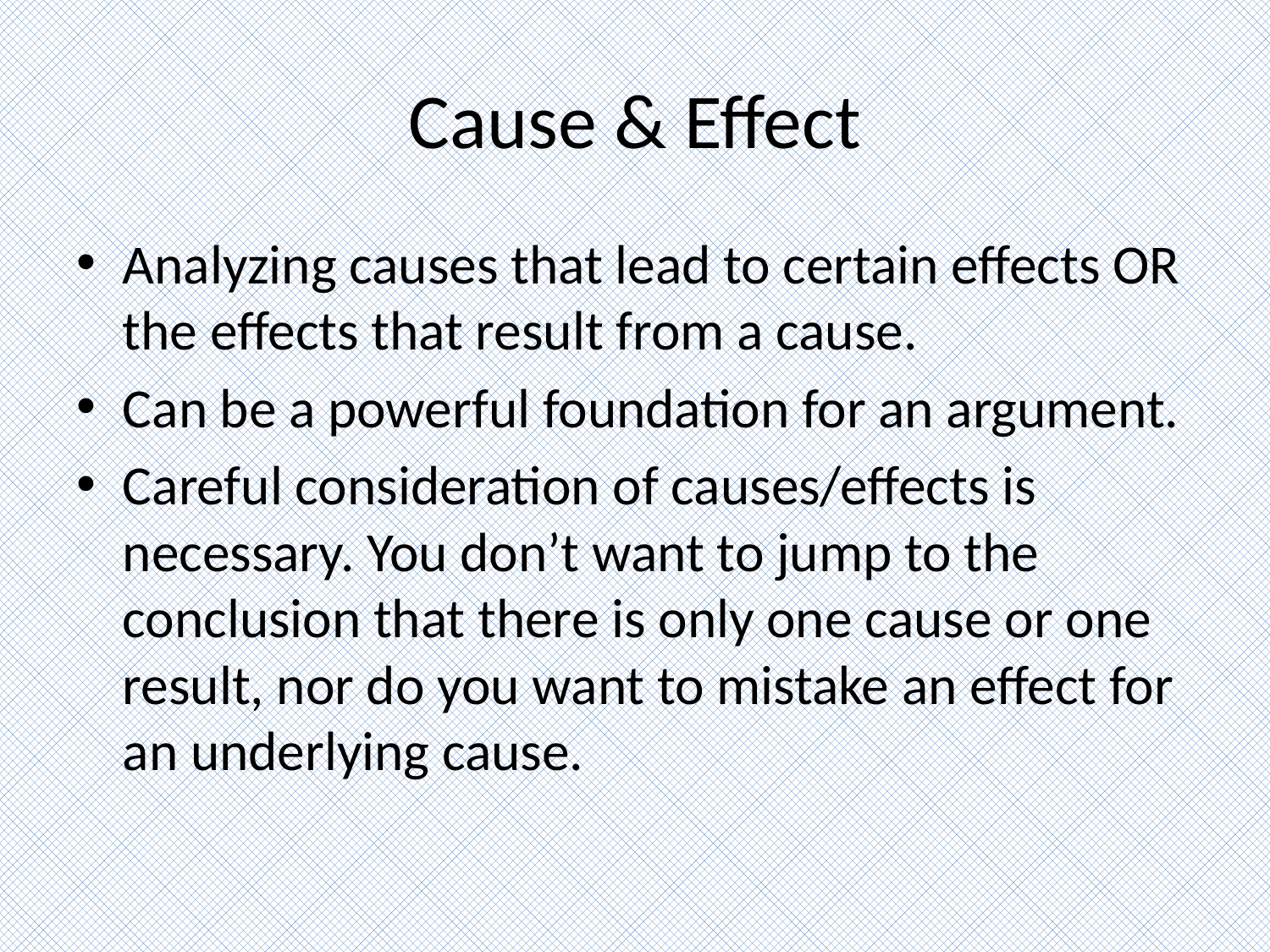

# Cause & Effect
Analyzing causes that lead to certain effects OR the effects that result from a cause.
Can be a powerful foundation for an argument.
Careful consideration of causes/effects is necessary. You don’t want to jump to the conclusion that there is only one cause or one result, nor do you want to mistake an effect for an underlying cause.